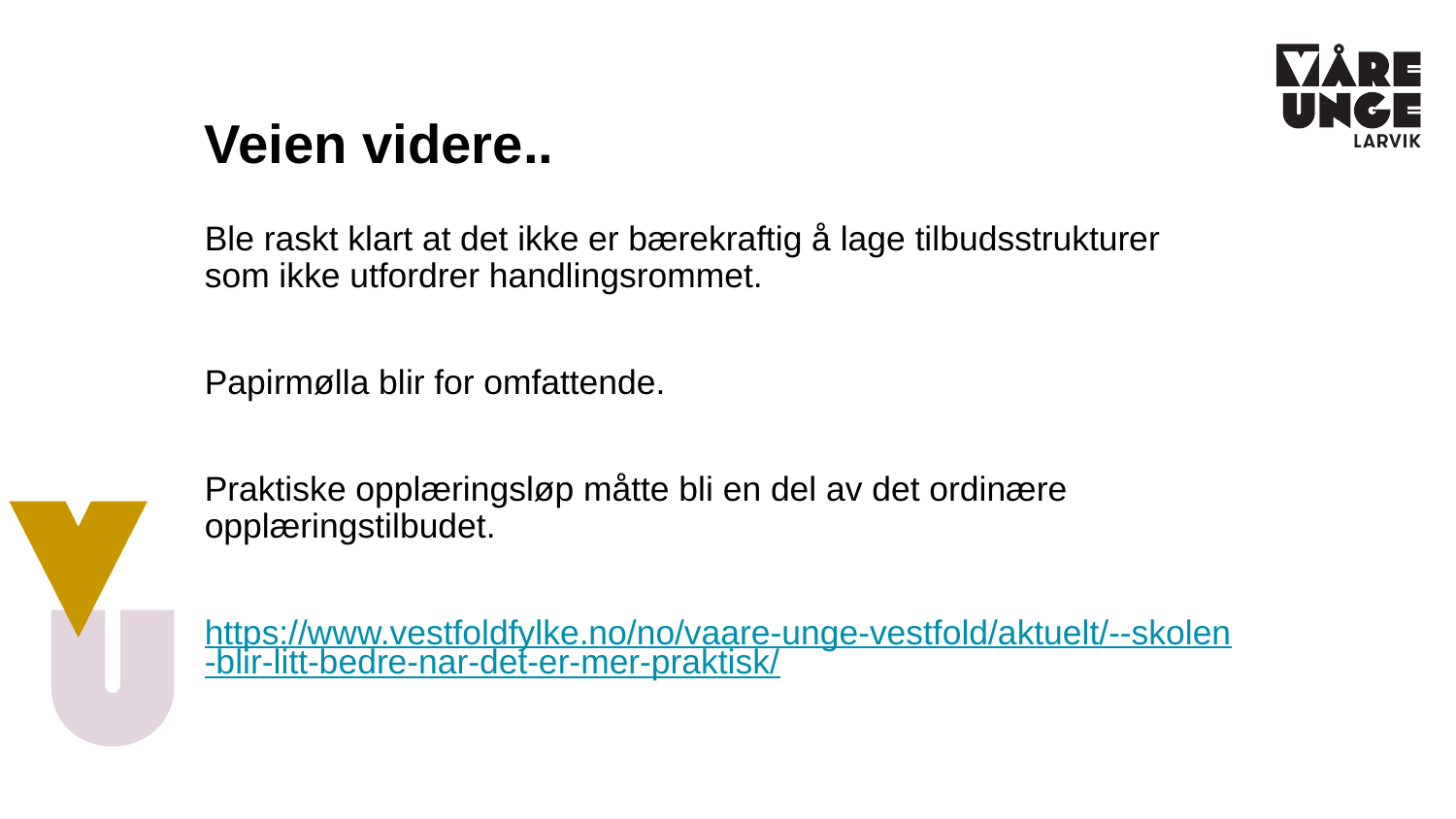

# Veien videre..
Ble raskt klart at det ikke er bærekraftig å lage tilbudsstrukturer som ikke utfordrer handlingsrommet.

Papirmølla blir for omfattende.

Praktiske opplæringsløp måtte bli en del av det ordinære opplæringstilbudet.

https://www.vestfoldfylke.no/no/vaare-unge-vestfold/aktuelt/--skolen-blir-litt-bedre-nar-det-er-mer-praktisk/